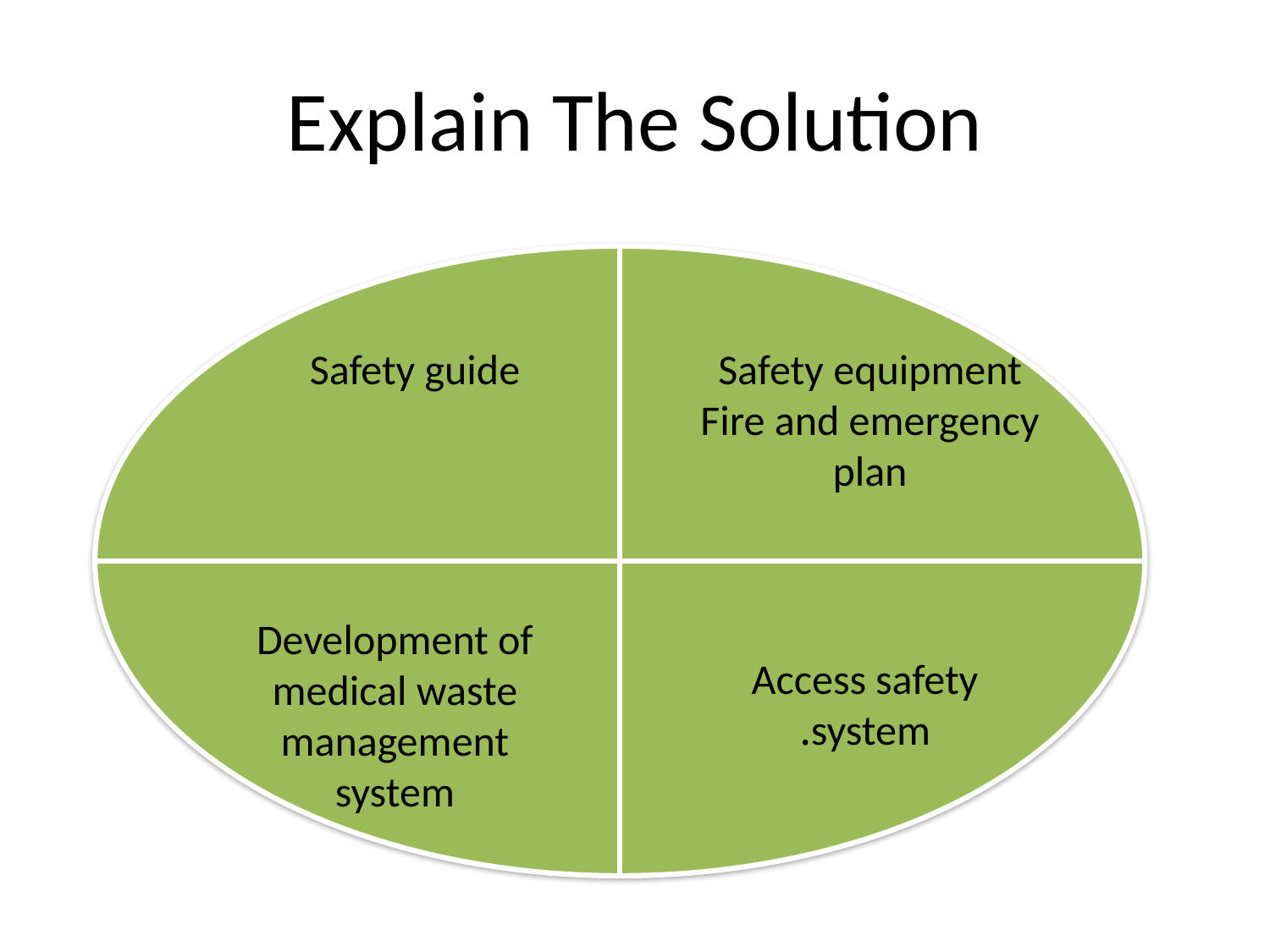

# Explain The Solution

Safety guide
Safety equipment
Fire and emergency plan

Development of medical waste management system
Access safety system.